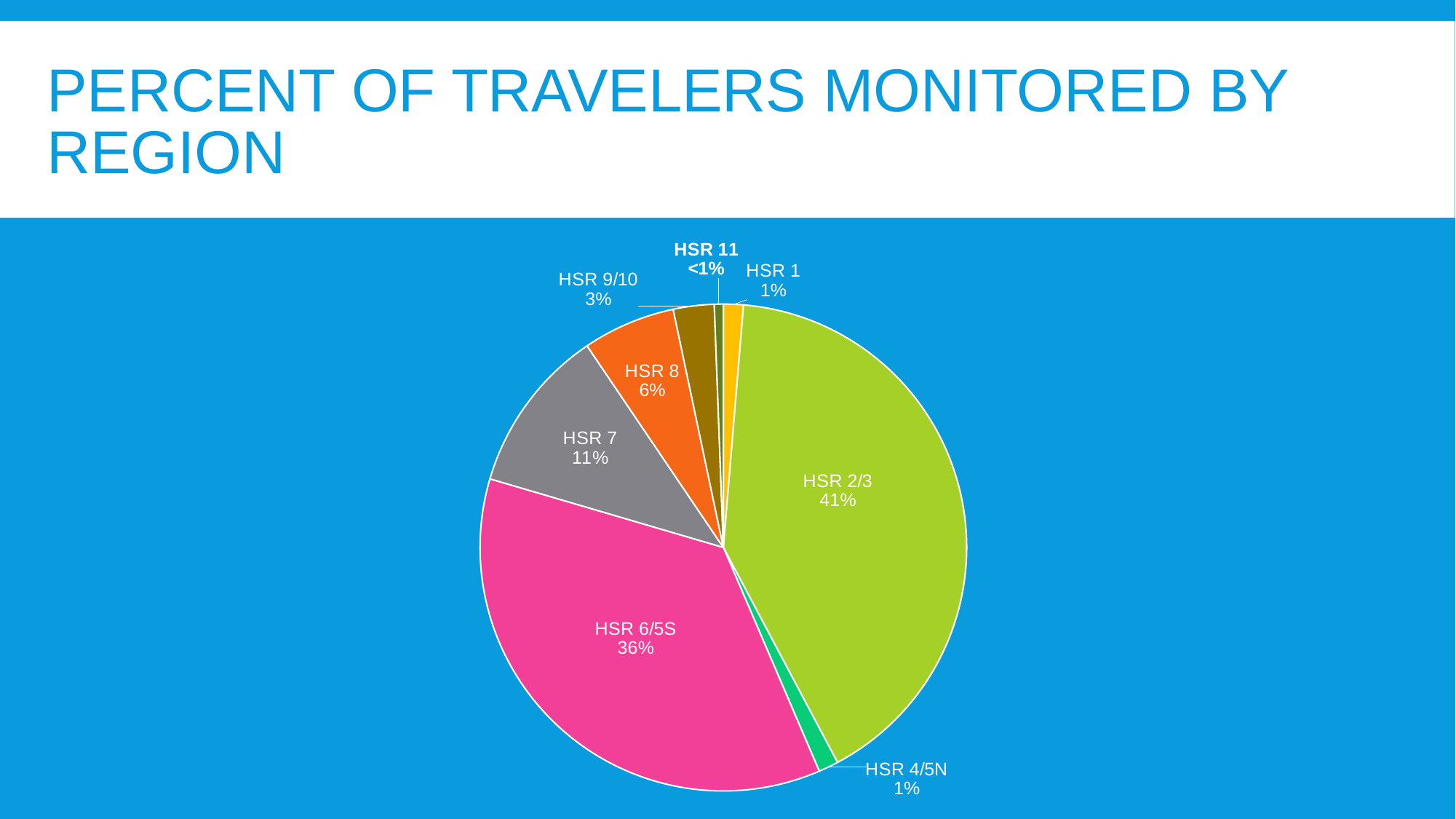

# Percent of Travelers Monitored by Region

### Chart

| Category | Total |
|---|---|
| 1 | 20.0 |
| 2/3 | 618.0 |
| 4/5N | 20.0 |
| 6/5S | 544.0 |
| 7 | 166.0 |
| 8 | 93.0 |
| 9/10 | 41.0 |
| 11 | 9.0 |